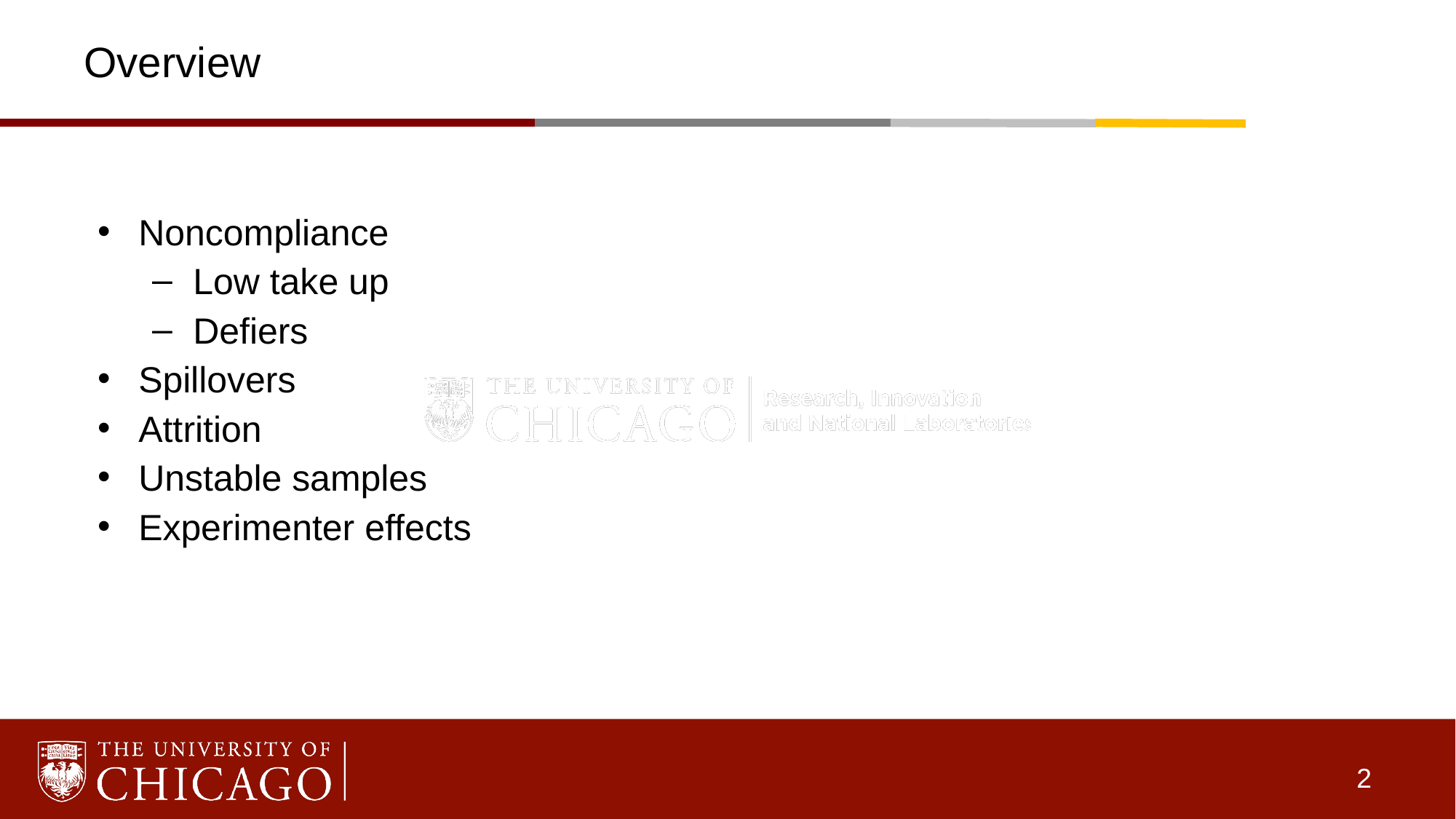

# Overview
Noncompliance
Low take up
Defiers
Spillovers
Attrition
Unstable samples
Experimenter effects